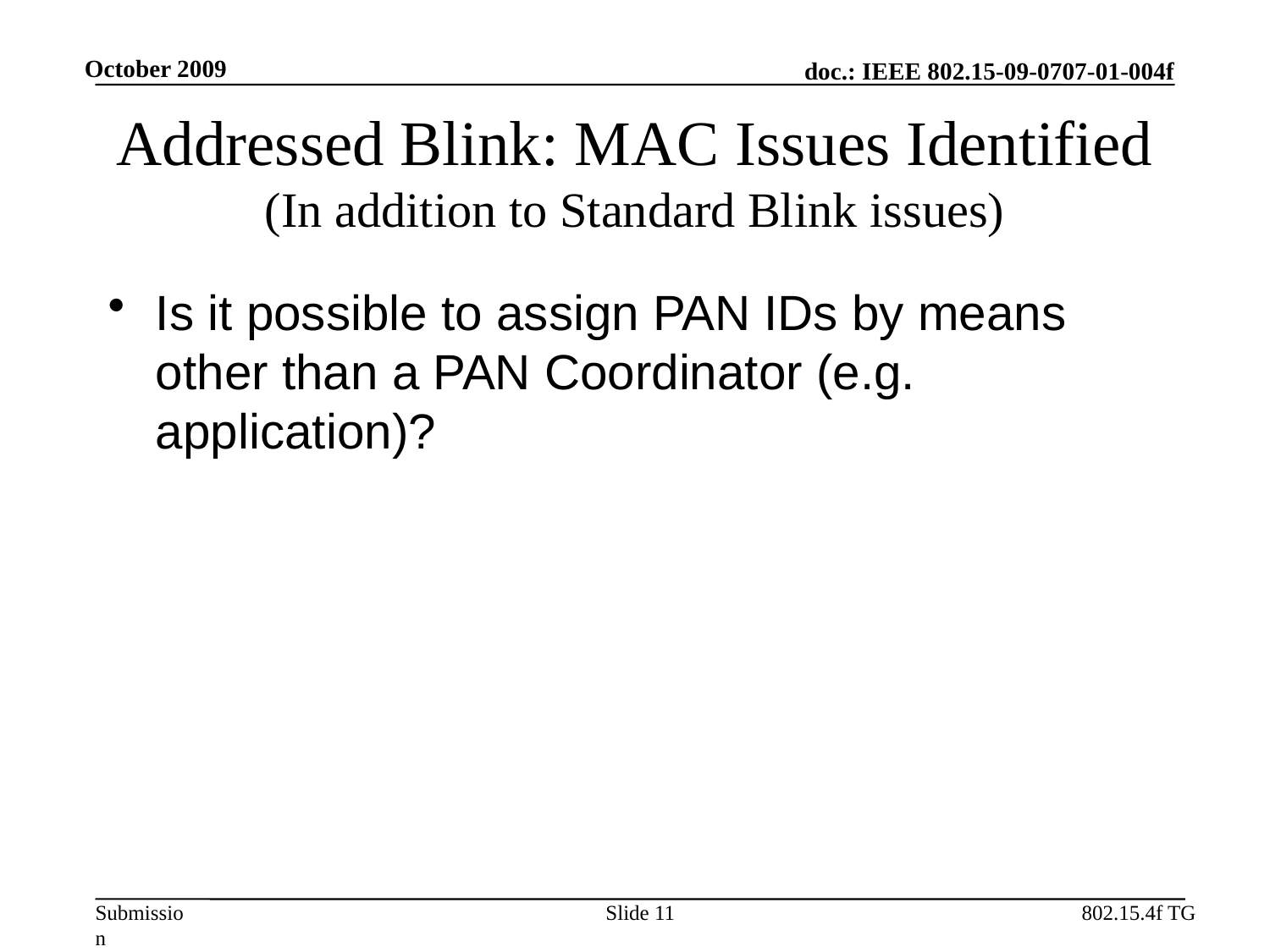

October 2009
# Addressed Blink: MAC Issues Identified (In addition to Standard Blink issues)
Is it possible to assign PAN IDs by means other than a PAN Coordinator (e.g. application)?

Slide 11
802.15.4f TG